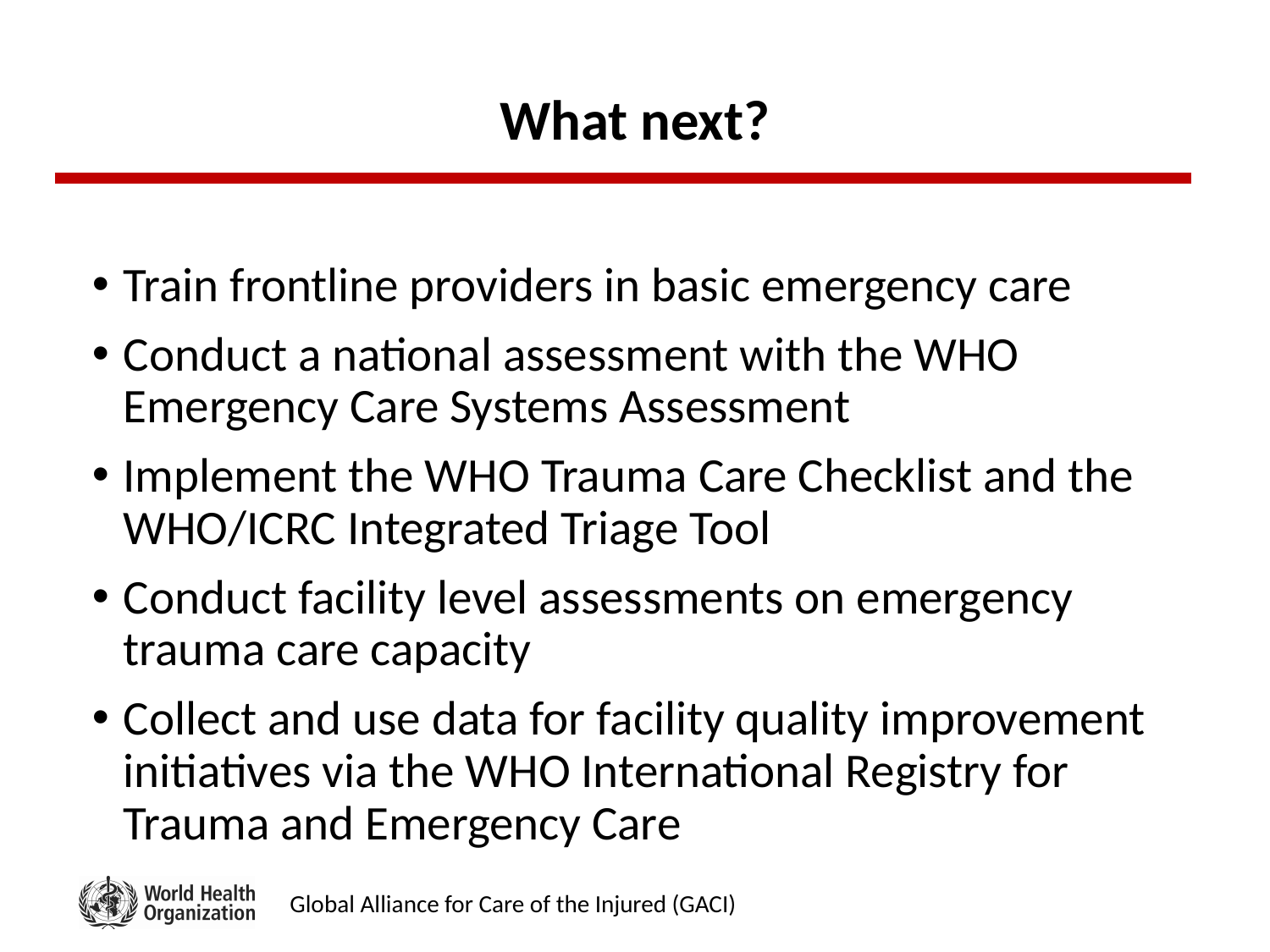

# What next?
Train frontline providers in basic emergency care
Conduct a national assessment with the WHO Emergency Care Systems Assessment
Implement the WHO Trauma Care Checklist and the WHO/ICRC Integrated Triage Tool
Conduct facility level assessments on emergency trauma care capacity
Collect and use data for facility quality improvement initiatives via the WHO International Registry for Trauma and Emergency Care